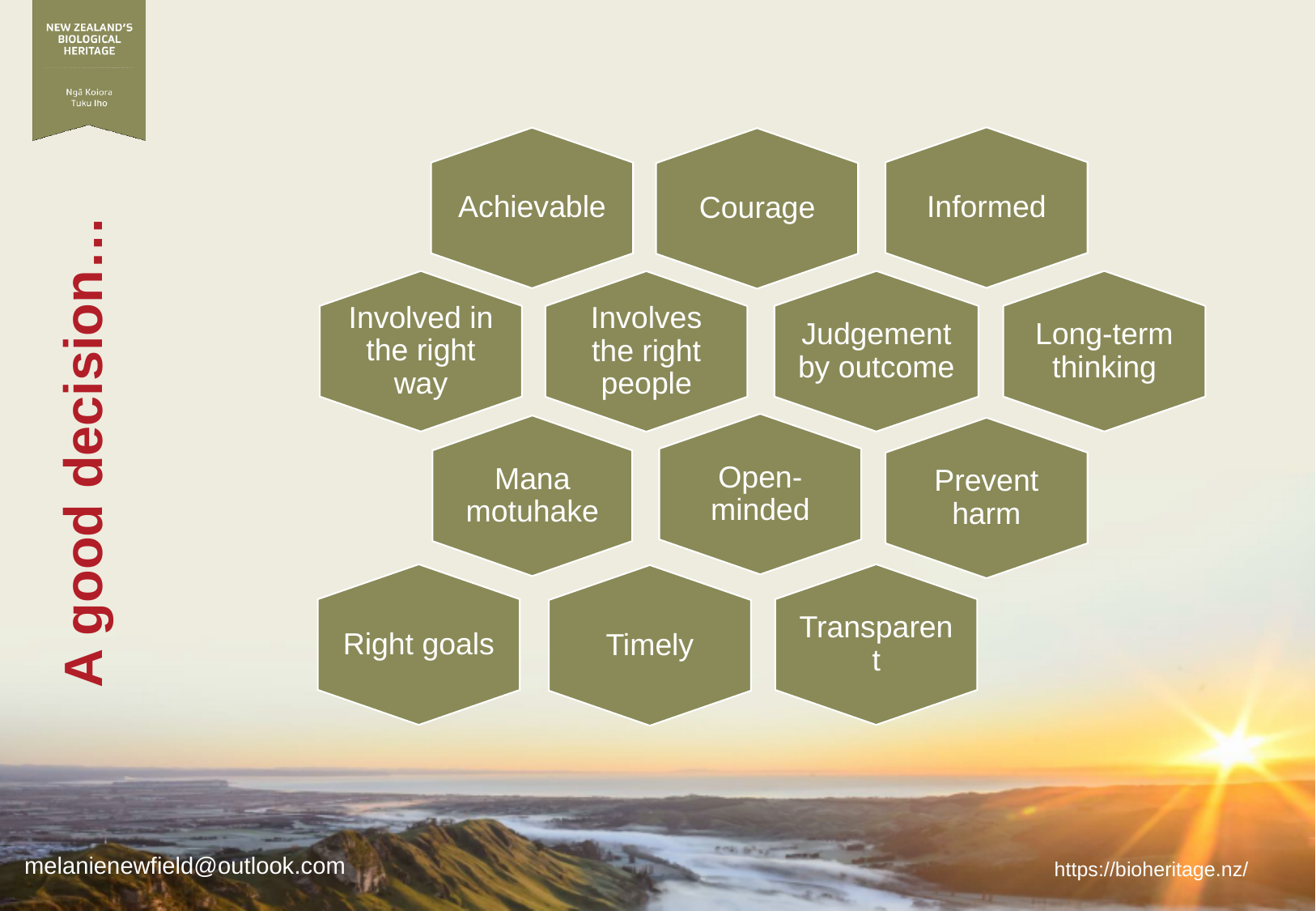

Informed
Achievable
Courage

Mana motuhake

Transparent

Long-term thinking
Judgement by outcome
Involved in the right way
Involves the right people
Open-minded
Prevent harm
Right goals
Timely
A good decision…
melanienewfield@outlook.com